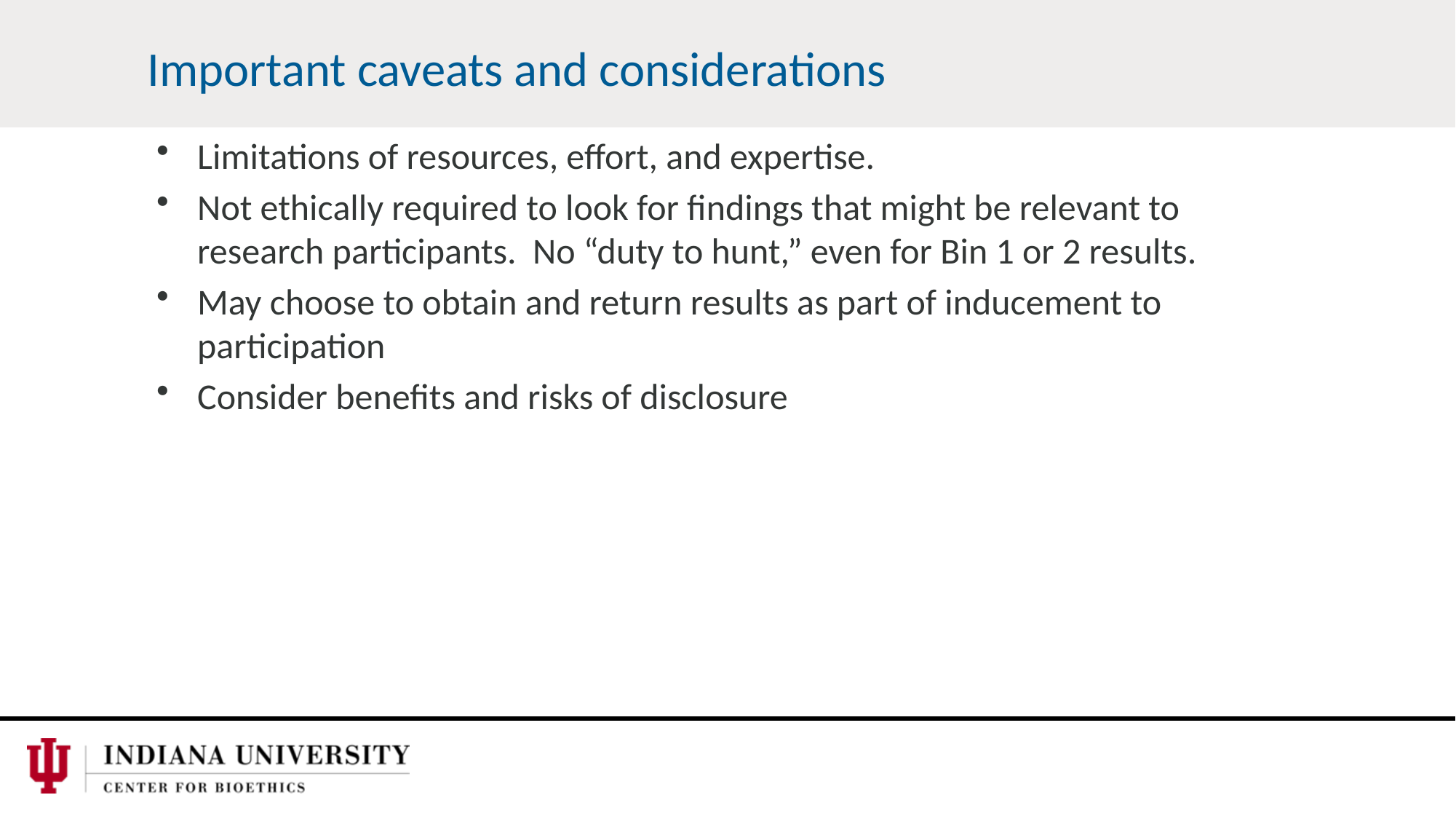

Important caveats and considerations
Limitations of resources, effort, and expertise.
Not ethically required to look for findings that might be relevant to research participants.  No “duty to hunt,” even for Bin 1 or 2 results.
May choose to obtain and return results as part of inducement to participation
Consider benefits and risks of disclosure